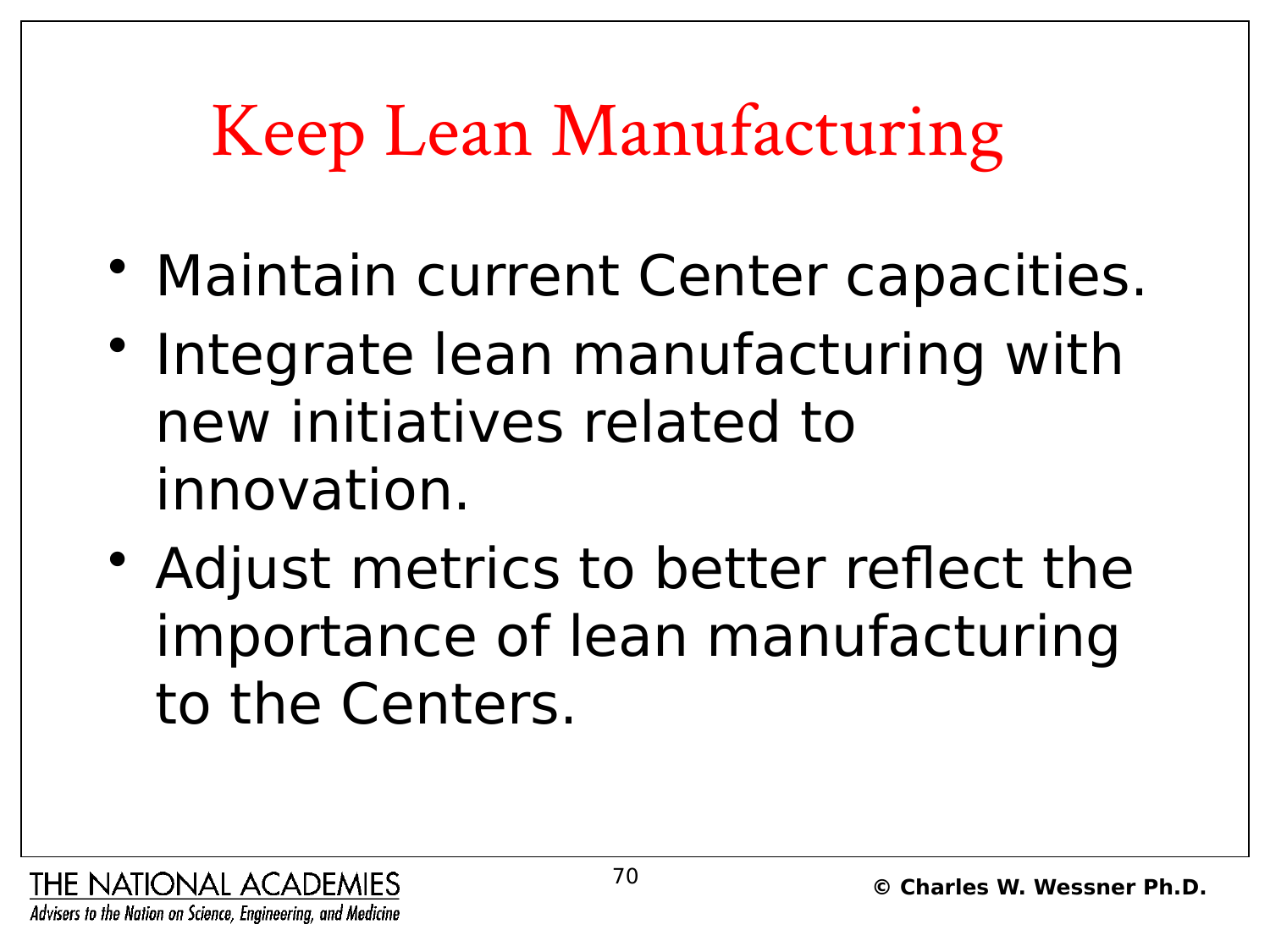

# Keep Lean Manufacturing
Maintain current Center capacities.
Integrate lean manufacturing with new initiatives related to innovation.
Adjust metrics to better reflect the importance of lean manufacturing to the Centers.
70
© Charles W. Wessner Ph.D.